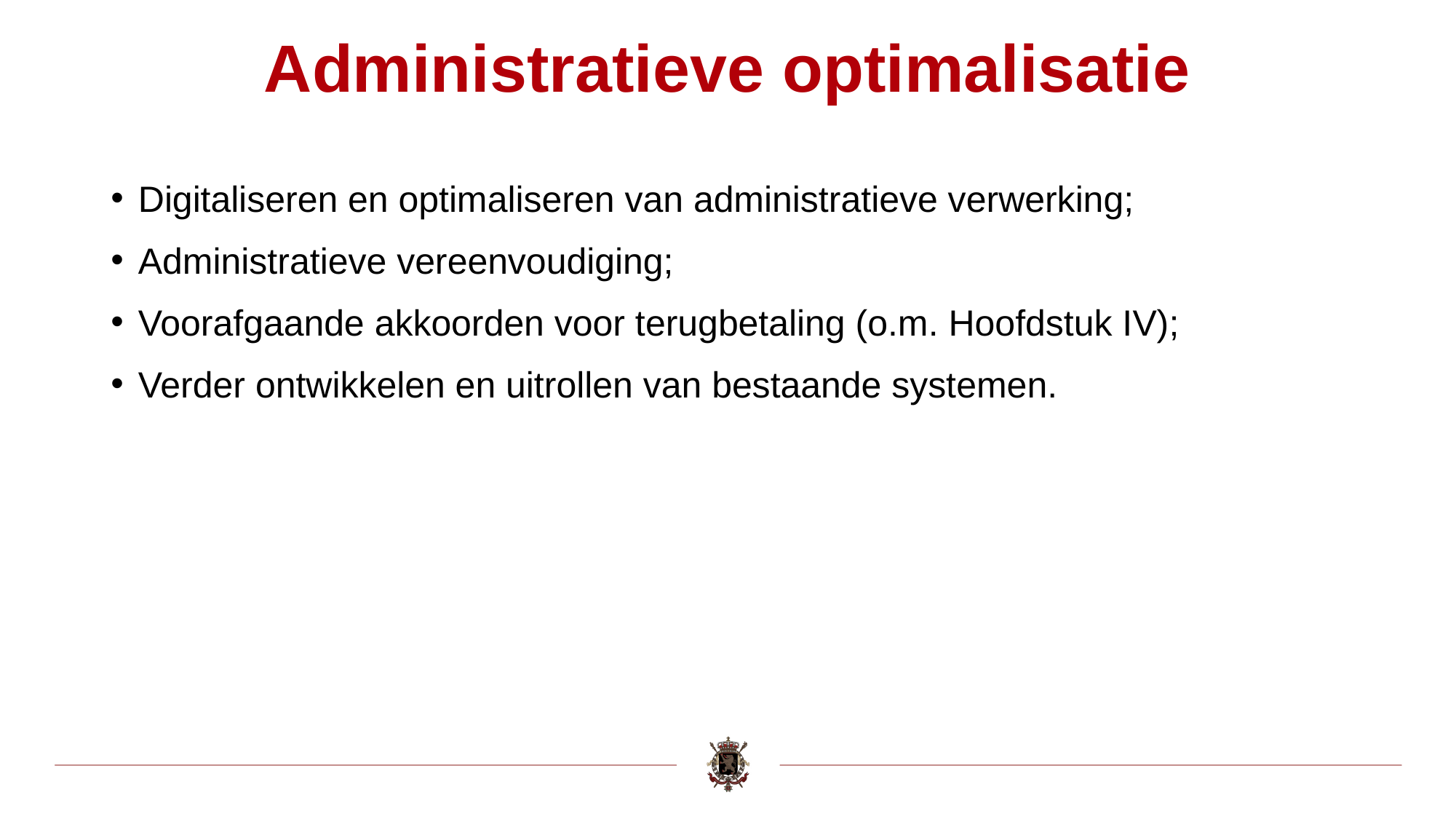

# Administratieve optimalisatie
Digitaliseren en optimaliseren van administratieve verwerking;
Administratieve vereenvoudiging;
Voorafgaande akkoorden voor terugbetaling (o.m. Hoofdstuk IV);
Verder ontwikkelen en uitrollen van bestaande systemen.